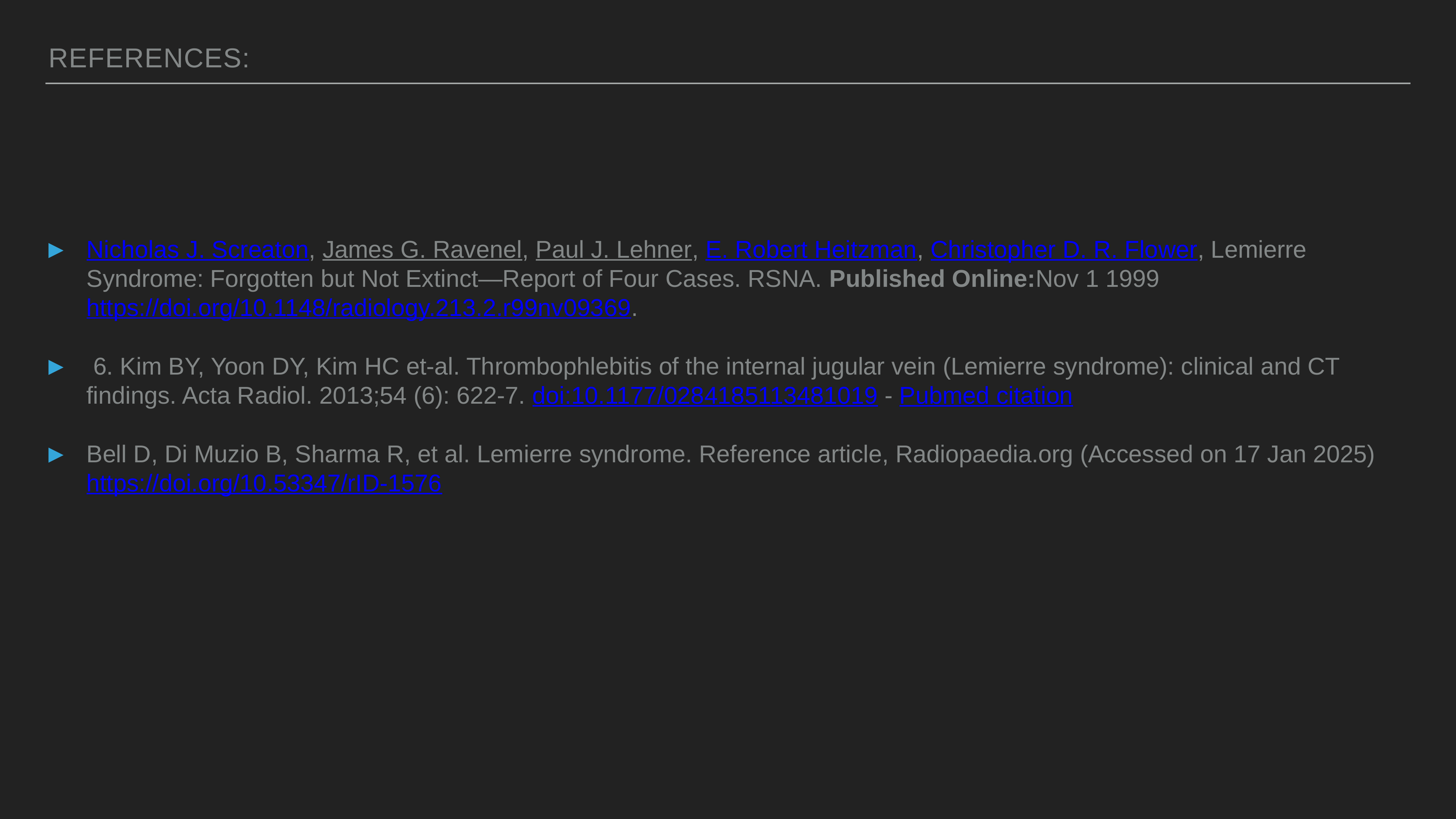

References:
Nicholas J. Screaton, James G. Ravenel, Paul J. Lehner, E. Robert Heitzman, Christopher D. R. Flower, Lemierre Syndrome: Forgotten but Not Extinct—Report of Four Cases. RSNA. Published Online:Nov 1 1999 https://doi.org/10.1148/radiology.213.2.r99nv09369.
 6. Kim BY, Yoon DY, Kim HC et-al. Thrombophlebitis of the internal jugular vein (Lemierre syndrome): clinical and CT findings. Acta Radiol. 2013;54 (6): 622-7. doi:10.1177/0284185113481019 - Pubmed citation
Bell D, Di Muzio B, Sharma R, et al. Lemierre syndrome. Reference article, Radiopaedia.org (Accessed on 17 Jan 2025) https://doi.org/10.53347/rID-1576